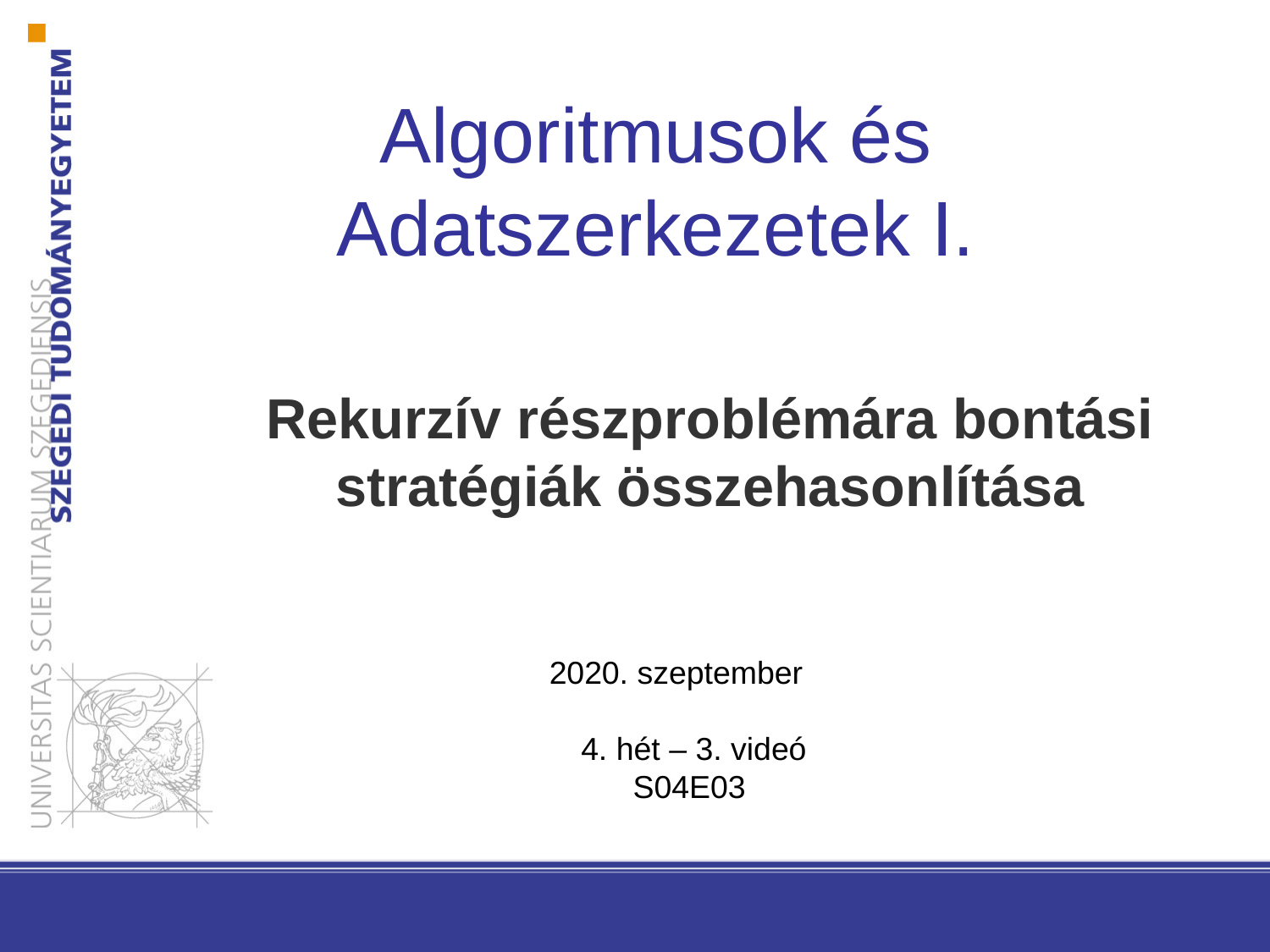

Algoritmusok és Adatszerkezetek I.
Rekurzív részproblémára bontási stratégiák összehasonlítása
2020. szeptember

4. hét – 3. videó
S04E03